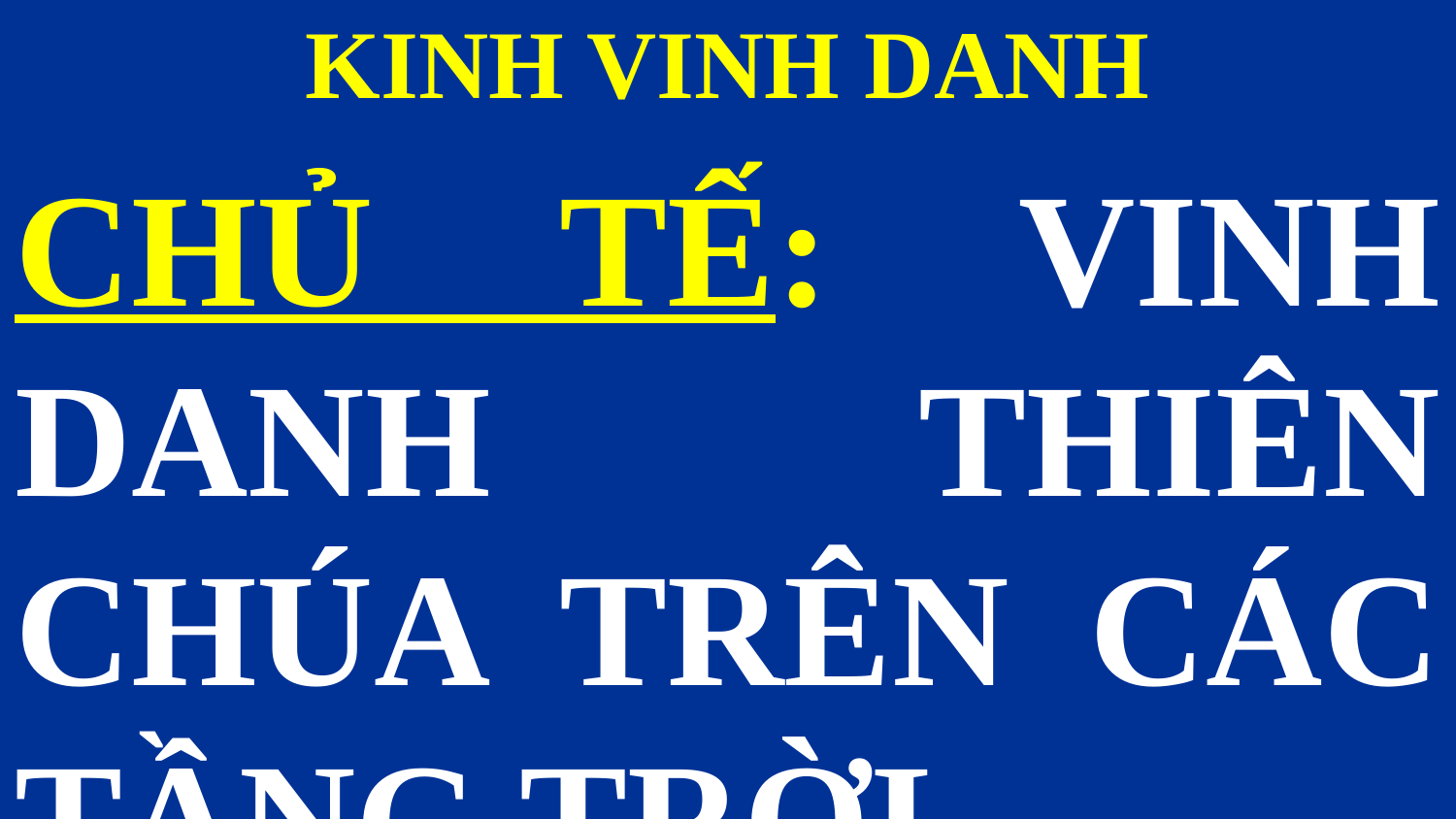

KINH VINH DANH
CHỦ TẾ: VINH DANH THIÊN CHÚA TRÊN CÁC TẦNG TRỜI .
#